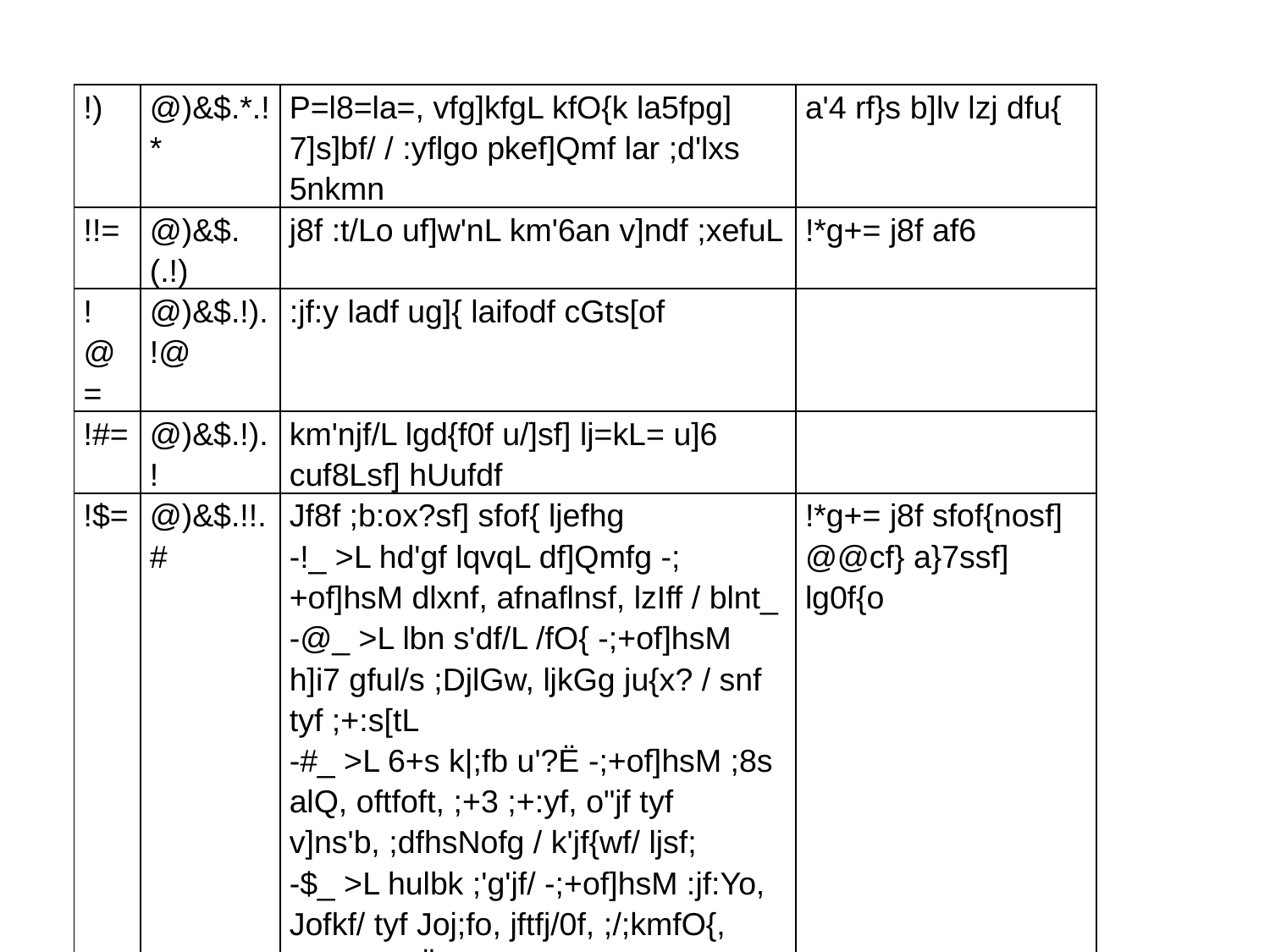

| !) | @)&$.\*.!\* | P=l8=la=, vfg]kfgL kfO{k la5fpg] 7]s]bf/ / :yflgo pkef]Qmf lar ;d'lxs 5nkmn | a'4 rf}s b]lv lzj dfu{ |
| --- | --- | --- | --- |
| !!= | @)&$.(.!) | j8f :t/Lo uf]w'nL km'6an v]ndf ;xefuL | !\*g+= j8f af6 |
| !@= | @)&$.!).!@ | :jf:y ladf ug]{ laifodf cGts[of |  |
| !#= | @)&$.!).! | km'njf/L lgd{f0f u/]sf] lj=kL= u]6 cuf8Lsf] hUufdf |  |
| !$= | @)&$.!!.# | Jf8f ;b:ox?sf] sfof{ ljefhg -!\_ >L hd'gf lqvqL df]Qmfg -;+of]hsM dlxnf, afnaflnsf, lzIff / blnt\_ -@\_ >L lbn s'df/L /fO{ -;+of]hsM h]i7 gful/s ;DjlGw, ljkGg ju{x? / snf tyf ;+:s[tL -#\_ >L 6+s k|;fb u'?Ë -;+of]hsM ;8s alQ, oftfoft, ;+3 ;+:yf, o"jf tyf v]ns'b, ;dfhsNofg / k'jf{wf/ ljsf; -$\_ >L hulbk ;'g'jf/ -;+of]hsM :jf:Yo, Jofkf/ tyf Joj;fo, jftfj/0f, ;/;kmfO{, ko{6g ckfËtf / k|zf;g | !\*g+= j8f sfof{nosf] @@cf} a}7ssf] lg0f{o |